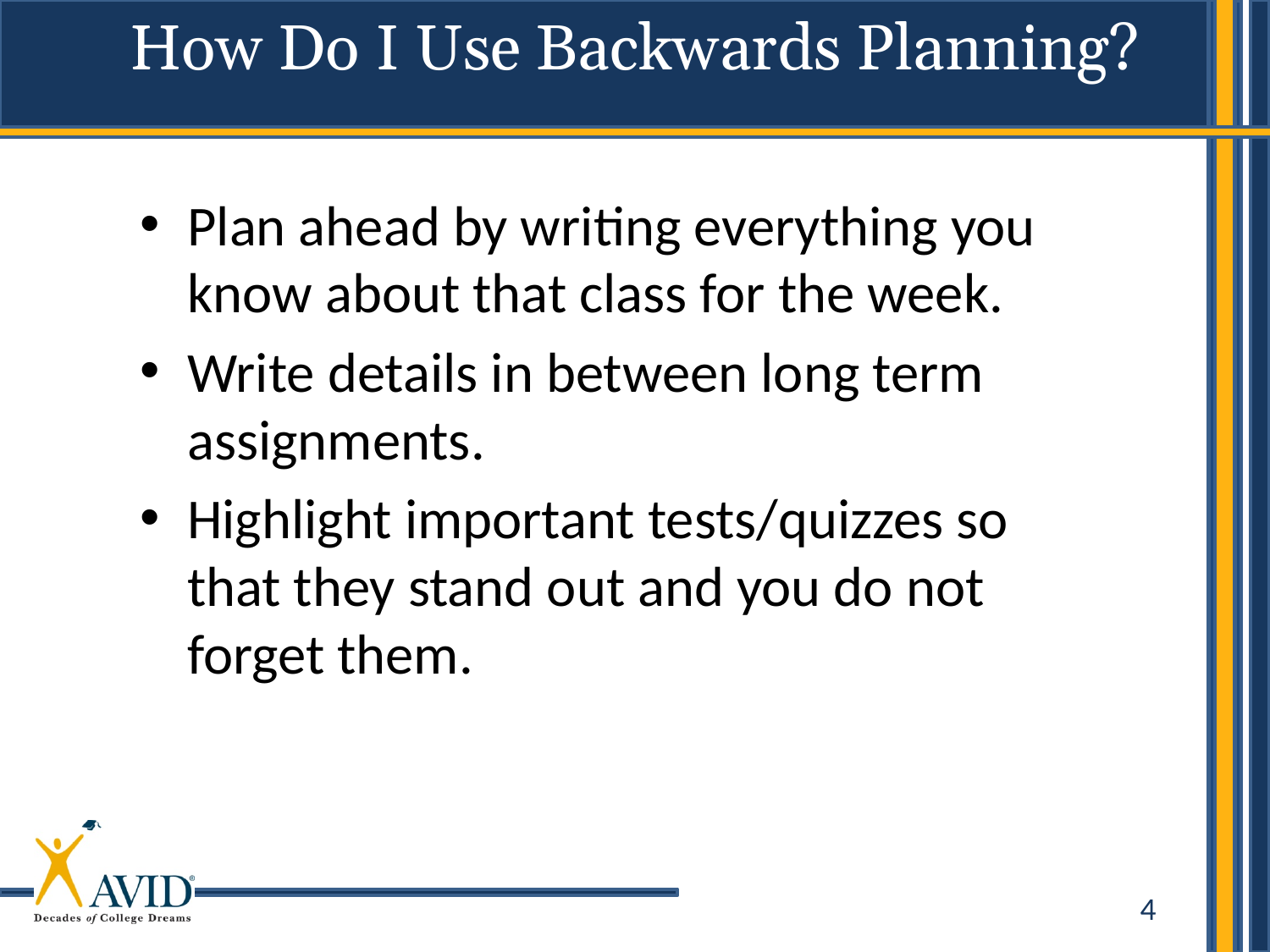

How Do I Use Backwards Planning?
Plan ahead by writing everything you know about that class for the week.
Write details in between long term assignments.
Highlight important tests/quizzes so that they stand out and you do not forget them.